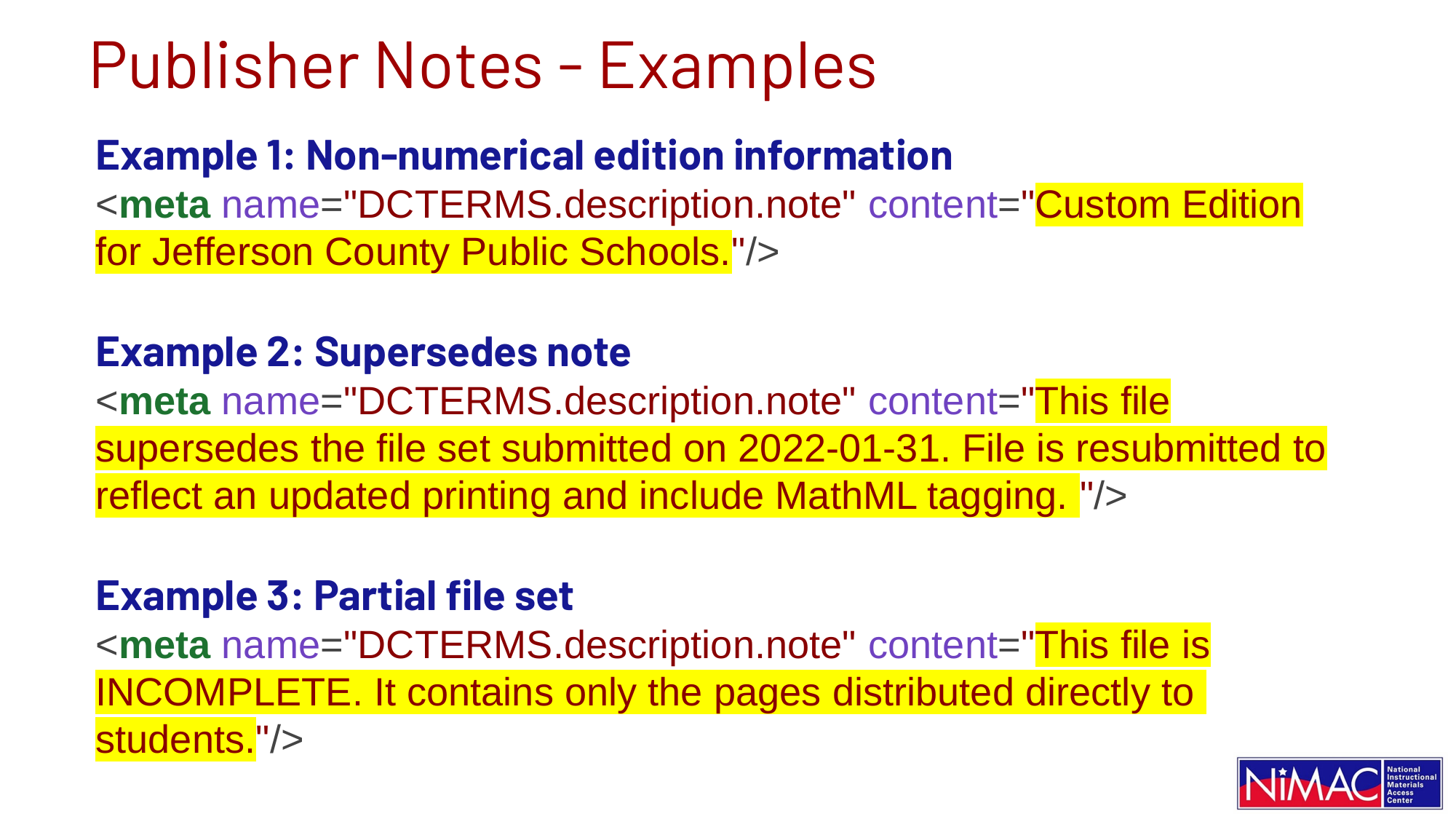

# Publisher Notes - Examples

Example 1: Non-numerical edition information
<meta name="DCTERMS.description.note" content="Custom Edition for Jefferson County Public Schools."/>

Example 2: Supersedes note
<meta name="DCTERMS.description.note" content="This file supersedes the file set submitted on 2022-01-31. File is resubmitted to reflect an updated printing and include MathML tagging. "/>

Example 3: Partial file set
<meta name="DCTERMS.description.note" content="This file is INCOMPLETE. It contains only the pages distributed directly to
students."/>